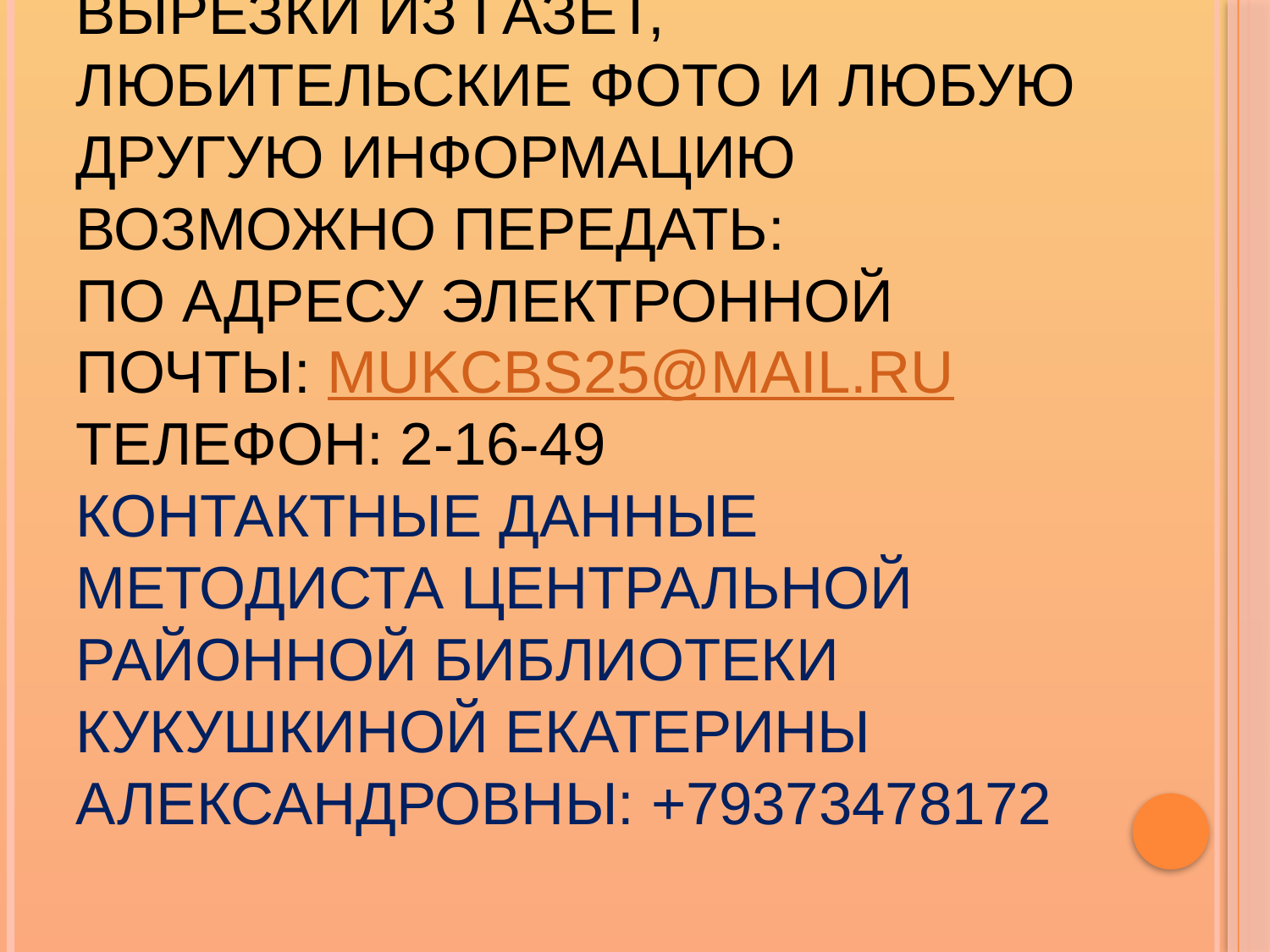

# Фотографии личных вещей, вырезки из газет, любительские фото и любую другую информацию возможно передать: по адресу электронной почты: mukcbs25@mail.ru телефон: 2-16-49 Контактные данные методиста Центральной районной библиотеки Кукушкиной Екатерины Александровны: +79373478172